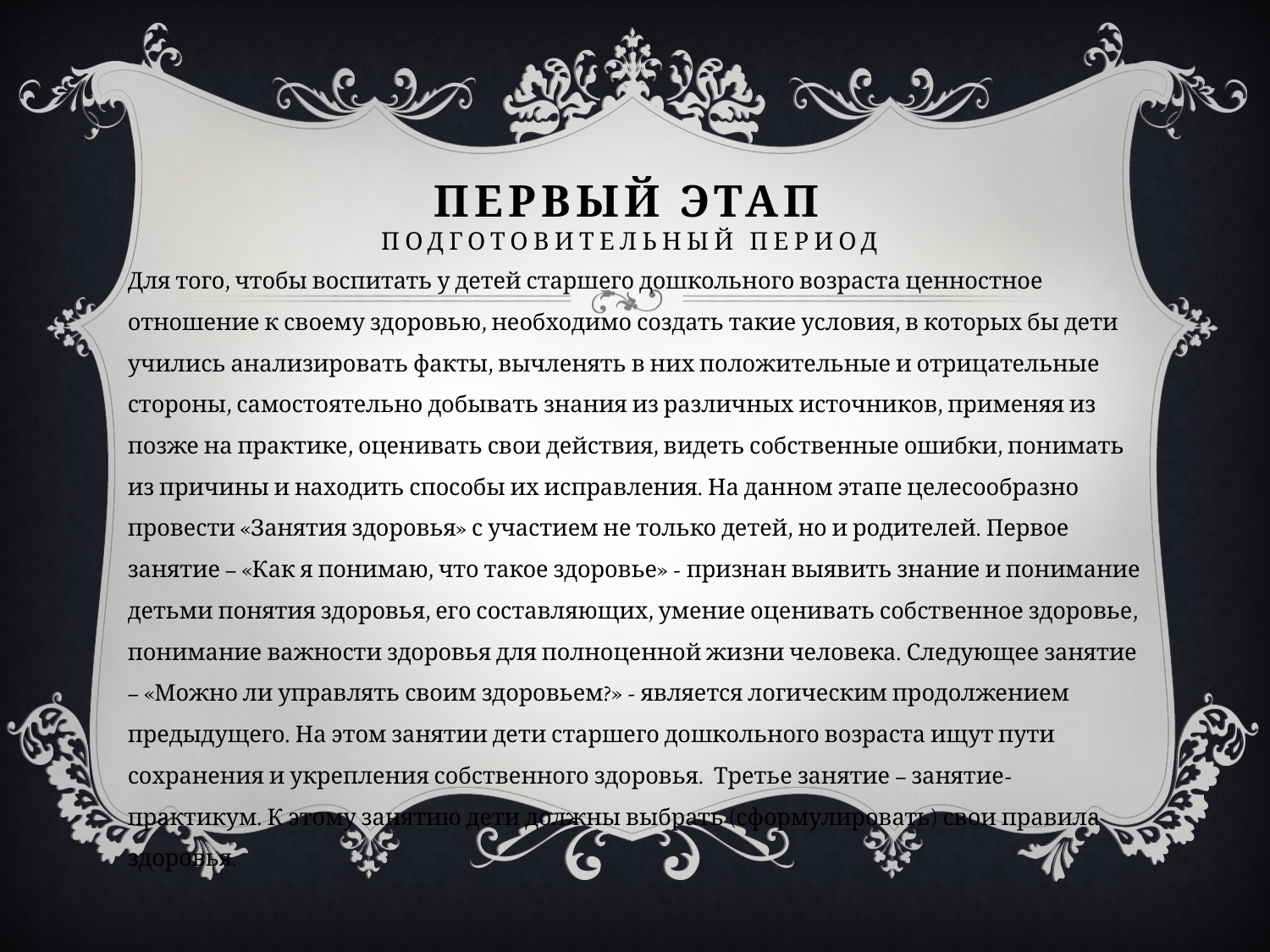

# Первый этап подготовительный период
Для того, чтобы воспитать у детей старшего дошкольного возраста ценностное отношение к своему здоровью, необходимо создать такие условия, в которых бы дети учились анализировать факты, вычленять в них положительные и отрицательные стороны, самостоятельно добывать знания из различных источников, применяя из позже на практике, оценивать свои действия, видеть собственные ошибки, понимать из причины и находить способы их исправления. На данном этапе целесообразно провести «Занятия здоровья» с участием не только детей, но и родителей. Первое занятие – «Как я понимаю, что такое здоровье» - признан выявить знание и понимание детьми понятия здоровья, его составляющих, умение оценивать собственное здоровье, понимание важности здоровья для полноценной жизни человека. Следующее занятие – «Можно ли управлять своим здоровьем?» - является логическим продолжением предыдущего. На этом занятии дети старшего дошкольного возраста ищут пути сохранения и укрепления собственного здоровья.  Третье занятие – занятие-практикум. К этому занятию дети должны выбрать (сформулировать) свои правила здоровья.